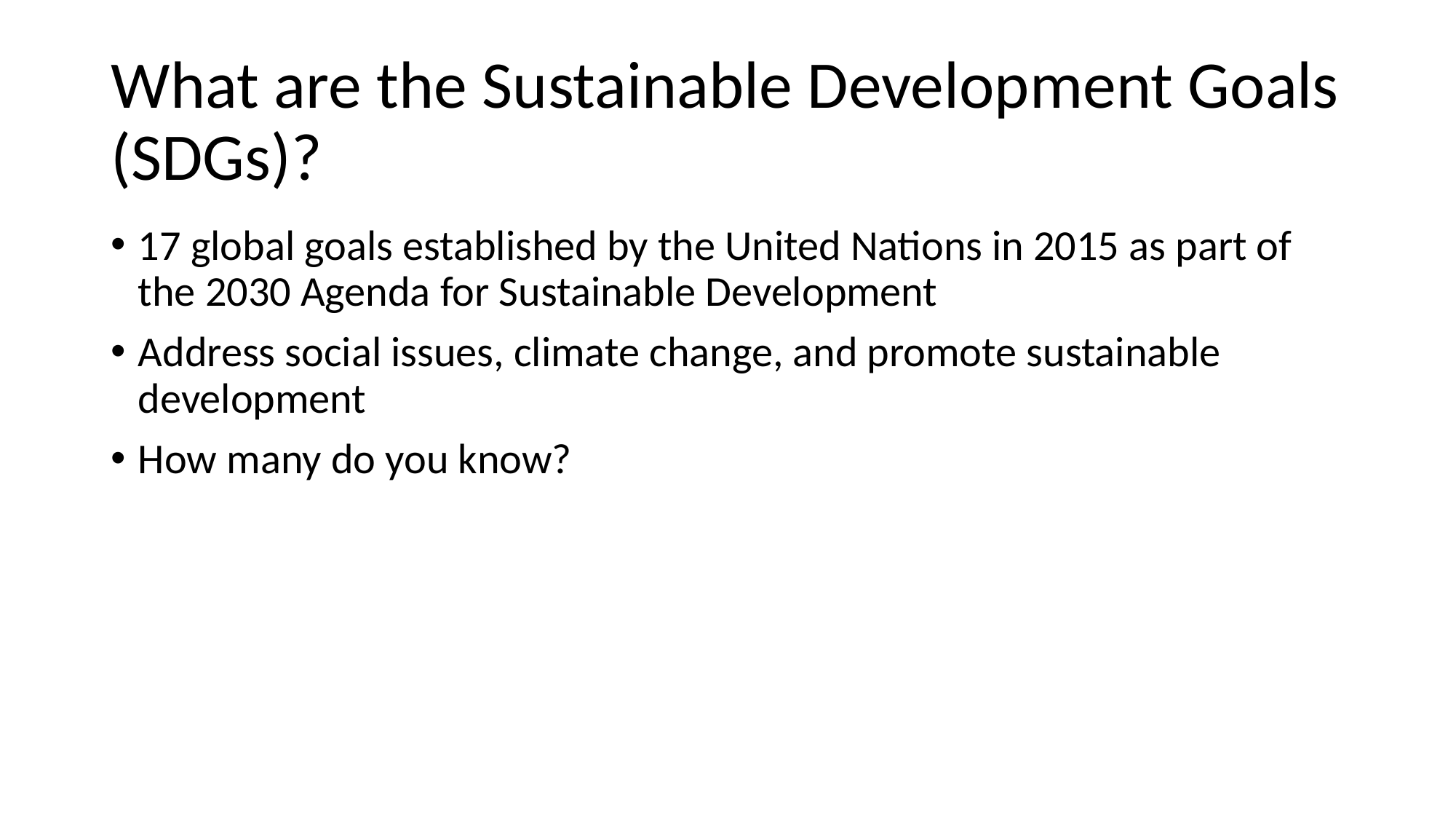

# What are the Sustainable Development Goals (SDGs)?
17 global goals established by the United Nations in 2015 as part of the 2030 Agenda for Sustainable Development
Address social issues, climate change, and promote sustainable development
How many do you know?